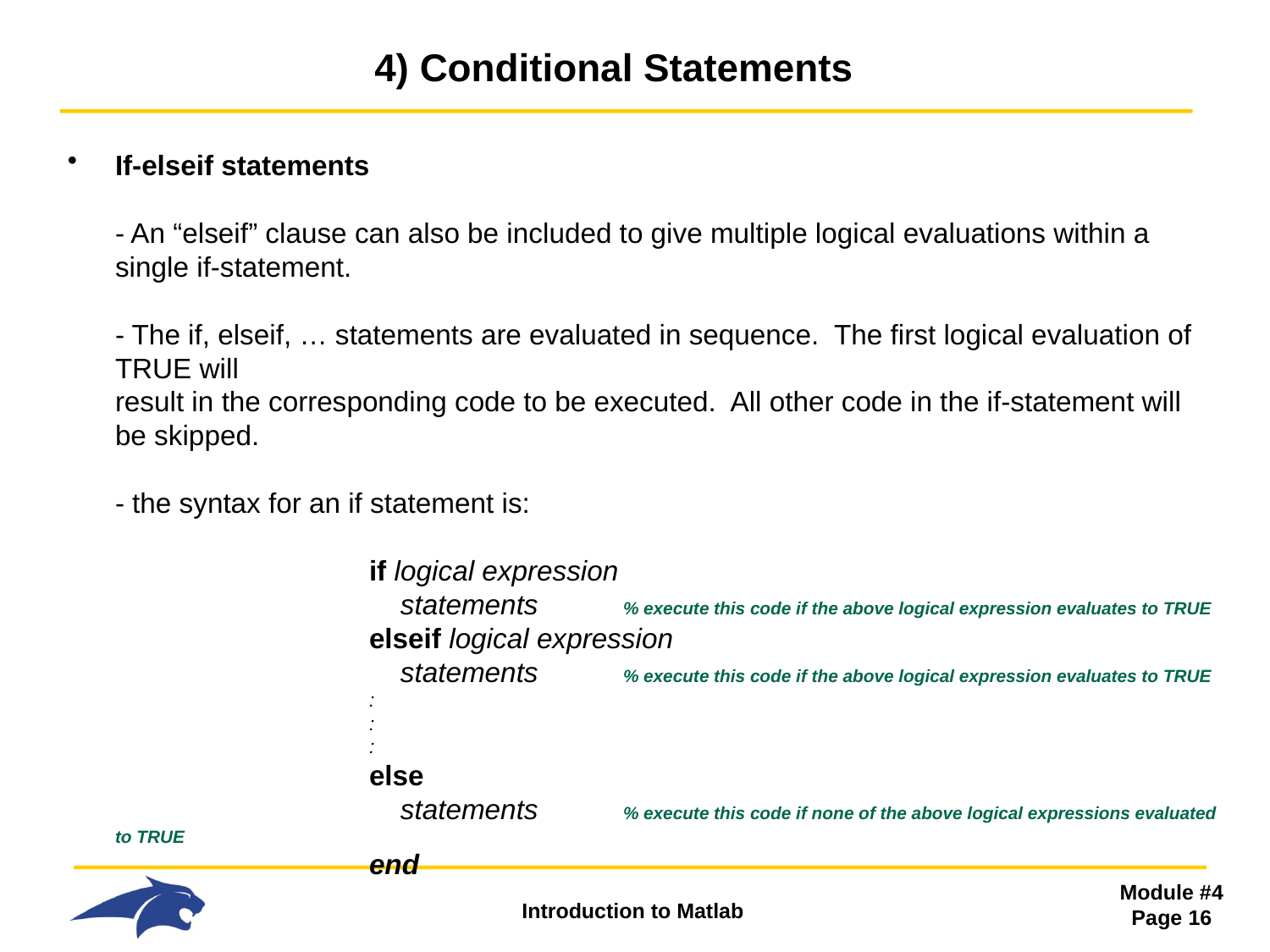

# 4) Conditional Statements
If-elseif statements
- An “elseif” clause can also be included to give multiple logical evaluations within a single if-statement.
- The if, elseif, … statements are evaluated in sequence.  The first logical evaluation of TRUE will
result in the corresponding code to be executed.  All other code in the if-statement will be skipped.
- the syntax for an if statement is:
 		if logical expression
 		    statements 	% execute this code if the above logical expression evaluates to TRUE
		elseif logical expression
 		    statements 	% execute this code if the above logical expression evaluates to TRUE
 		:
 		:
 		:
 		else
 		    statements 	% execute this code if none of the above logical expressions evaluated to TRUE
 		end